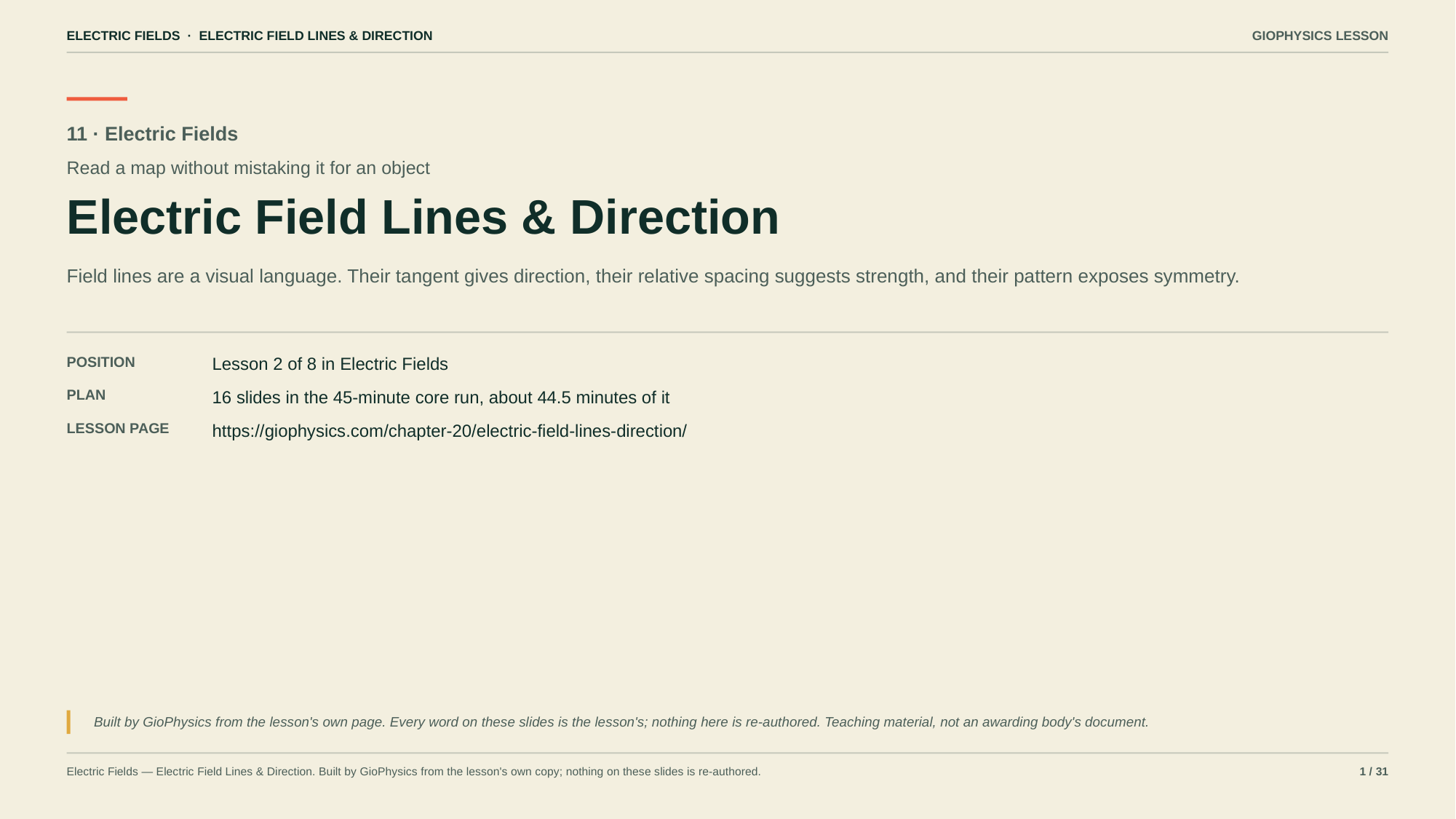

ELECTRIC FIELDS  ·  ELECTRIC FIELD LINES & DIRECTION
GIOPHYSICS LESSON

11 · Electric Fields
Read a map without mistaking it for an object
Electric Field Lines & Direction
Field lines are a visual language. Their tangent gives direction, their relative spacing suggests strength, and their pattern exposes symmetry.

POSITION
Lesson 2 of 8 in Electric Fields
PLAN
16 slides in the 45-minute core run, about 44.5 minutes of it
LESSON PAGE
https://giophysics.com/chapter-20/electric-field-lines-direction/

Built by GioPhysics from the lesson's own page. Every word on these slides is the lesson's; nothing here is re-authored. Teaching material, not an awarding body's document.

Electric Fields — Electric Field Lines & Direction. Built by GioPhysics from the lesson's own copy; nothing on these slides is re-authored.
1 / 31